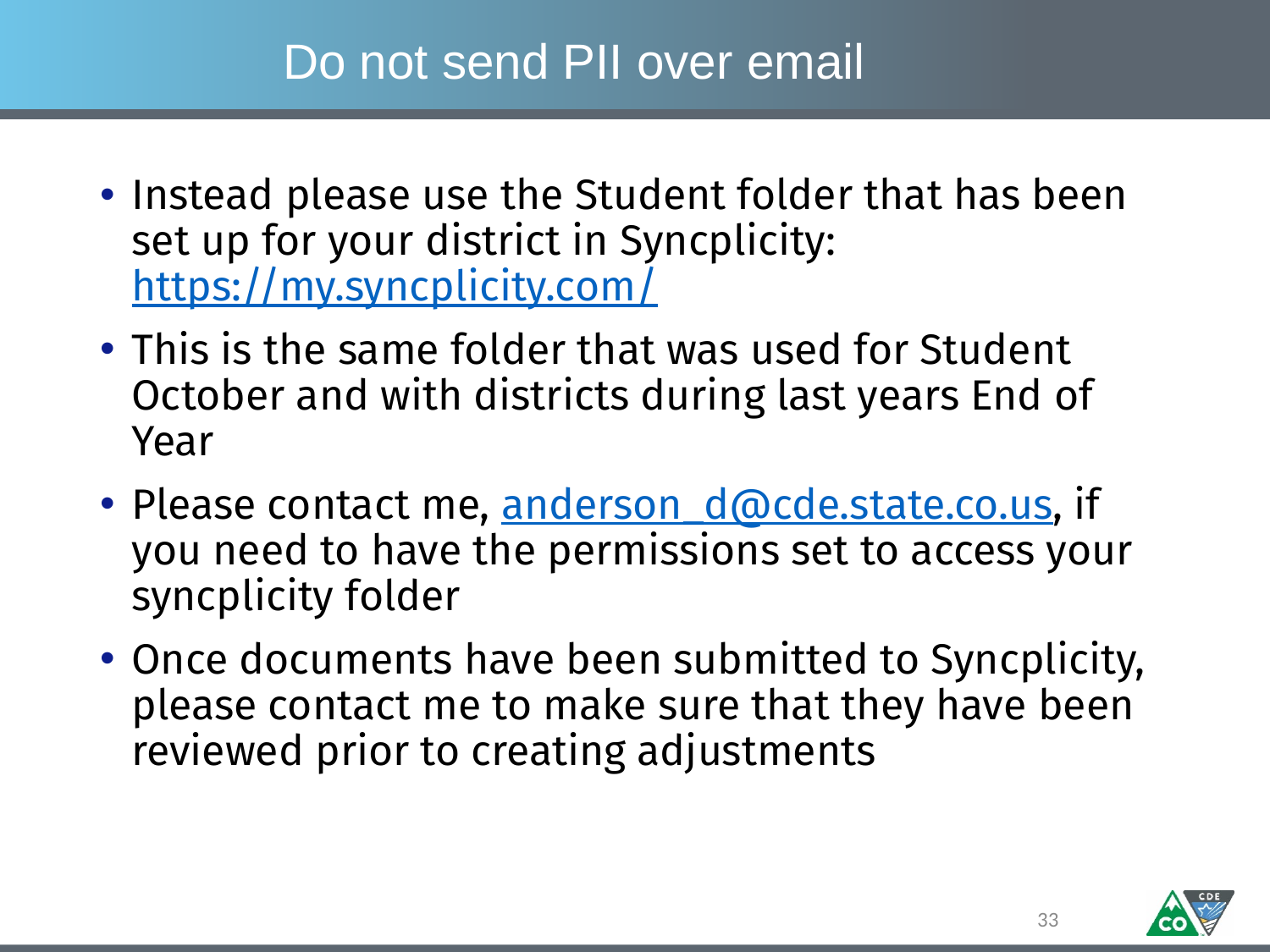

# Do not send PII over email
Instead please use the Student folder that has been set up for your district in Syncplicity: https://my.syncplicity.com/
This is the same folder that was used for Student October and with districts during last years End of Year
Please contact me, anderson_d@cde.state.co.us, if you need to have the permissions set to access your syncplicity folder
Once documents have been submitted to Syncplicity, please contact me to make sure that they have been reviewed prior to creating adjustments